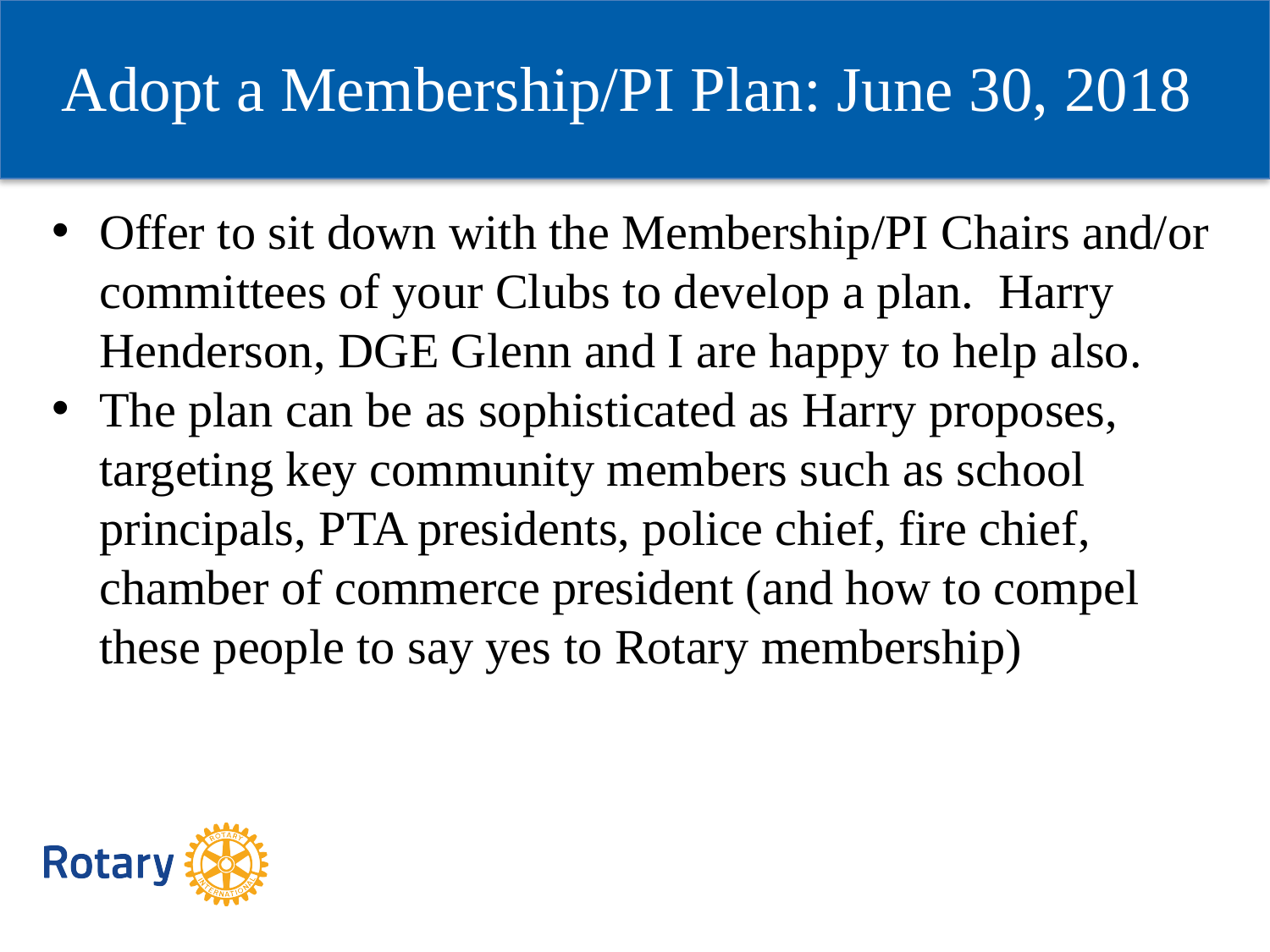

Adopt a Membership/PI Plan: June 30, 2018
Offer to sit down with the Membership/PI Chairs and/or committees of your Clubs to develop a plan.  Harry Henderson, DGE Glenn and I are happy to help also.
The plan can be as sophisticated as Harry proposes, targeting key community members such as school principals, PTA presidents, police chief, fire chief, chamber of commerce president (and how to compel these people to say yes to Rotary membership)